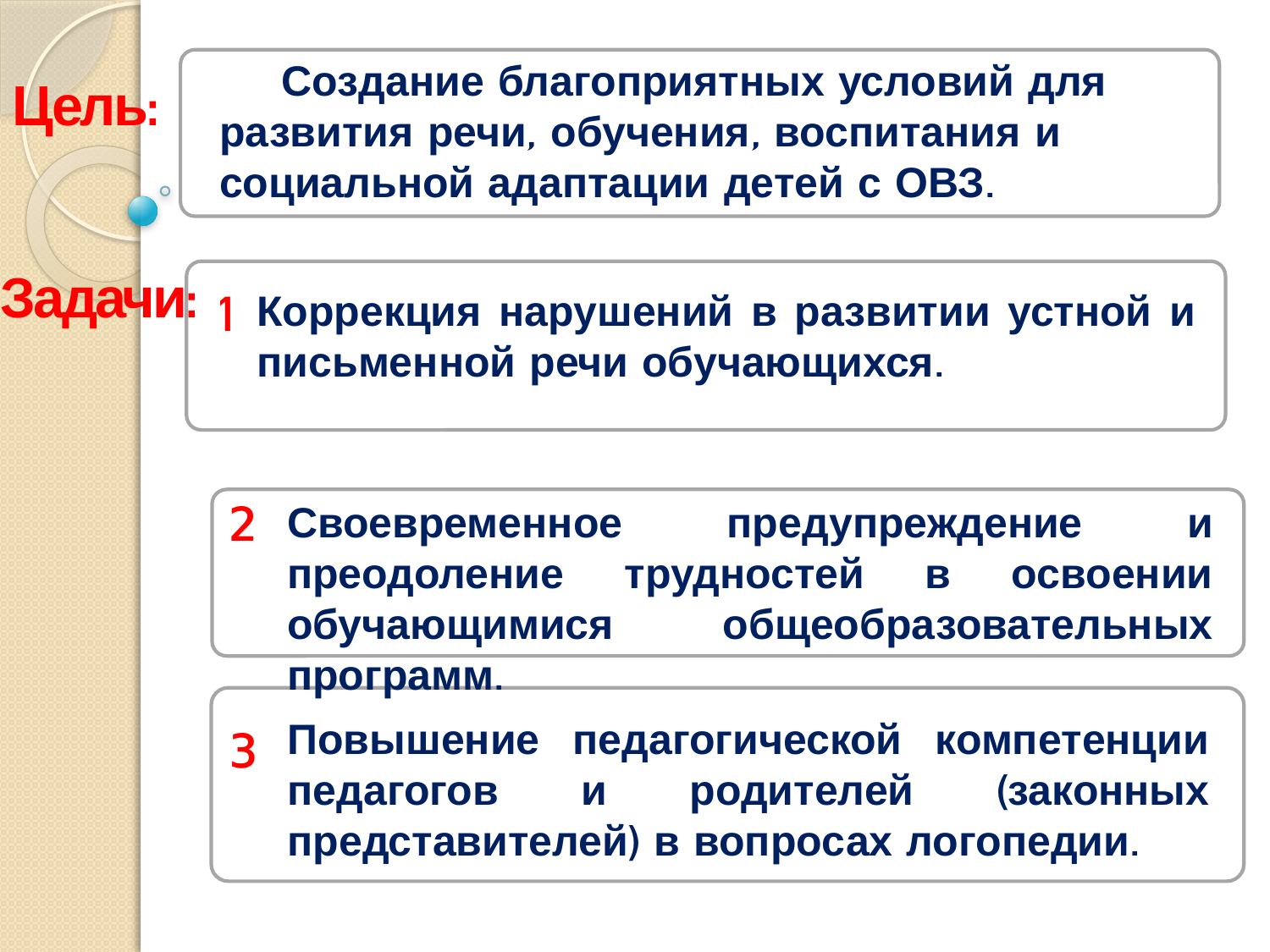

МБДОУ  «Новоаганский ДСКВ «Снежинка»
Создание благоприятных условий для развития речи, обучения, воспитания и социальной адаптации детей с ОВЗ.

Цель:
Задачи:

1
Коррекция нарушений в развитии устной и письменной речи обучающихся.
2

Своевременное предупреждение и преодоление трудностей в освоении обучающимися общеобразовательных программ.

Повышение педагогической компетенции педагогов и родителей (законных представителей) в вопросах логопедии.
3